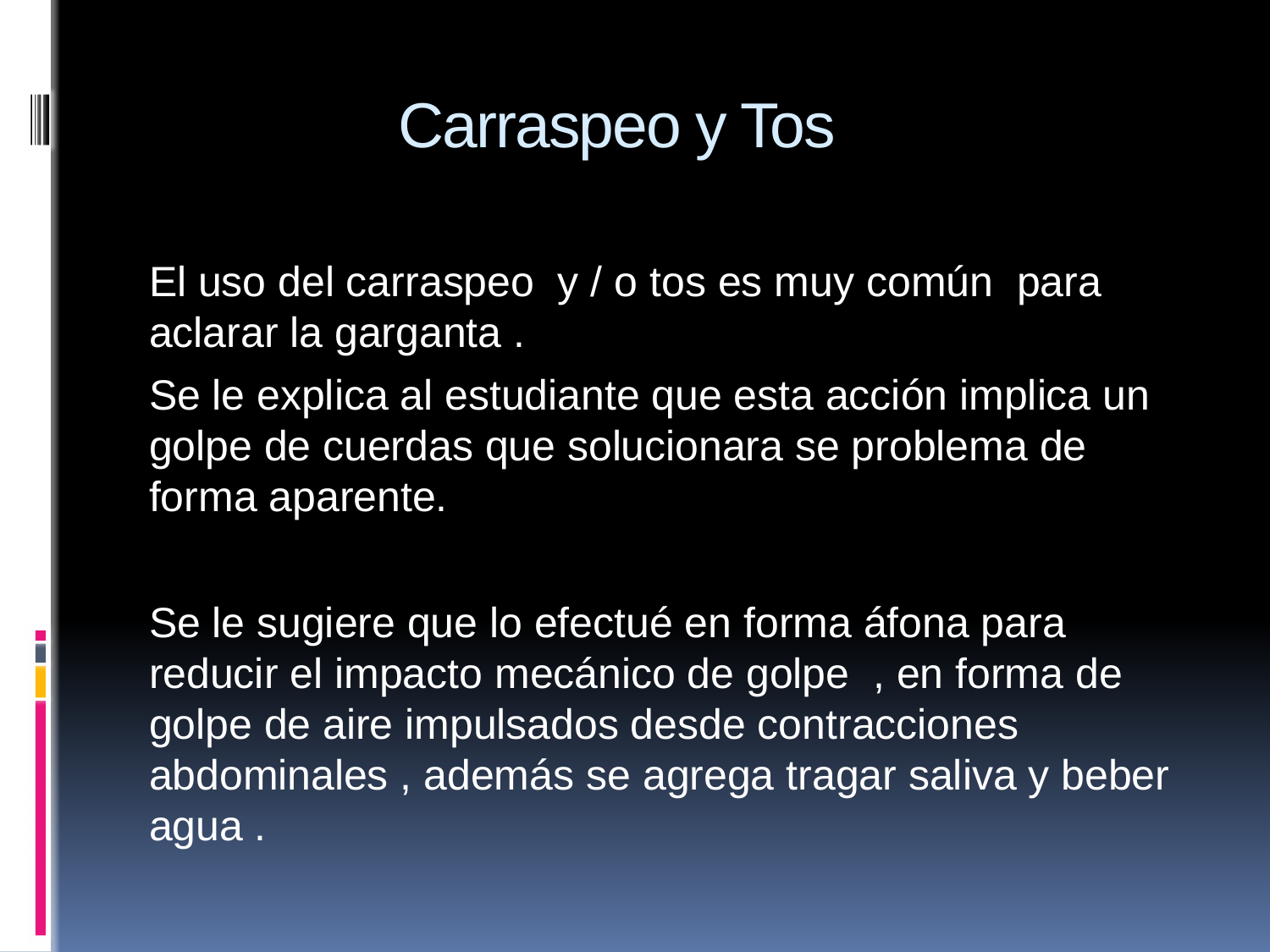

# Carraspeo y Tos
El uso del carraspeo  y / o tos es muy común  para aclarar la garganta .
Se le explica al estudiante que esta acción implica un golpe de cuerdas que solucionara se problema de forma aparente.

Se le sugiere que lo efectué en forma áfona para reducir el impacto mecánico de golpe  , en forma de golpe de aire impulsados desde contracciones abdominales , además se agrega tragar saliva y beber agua .